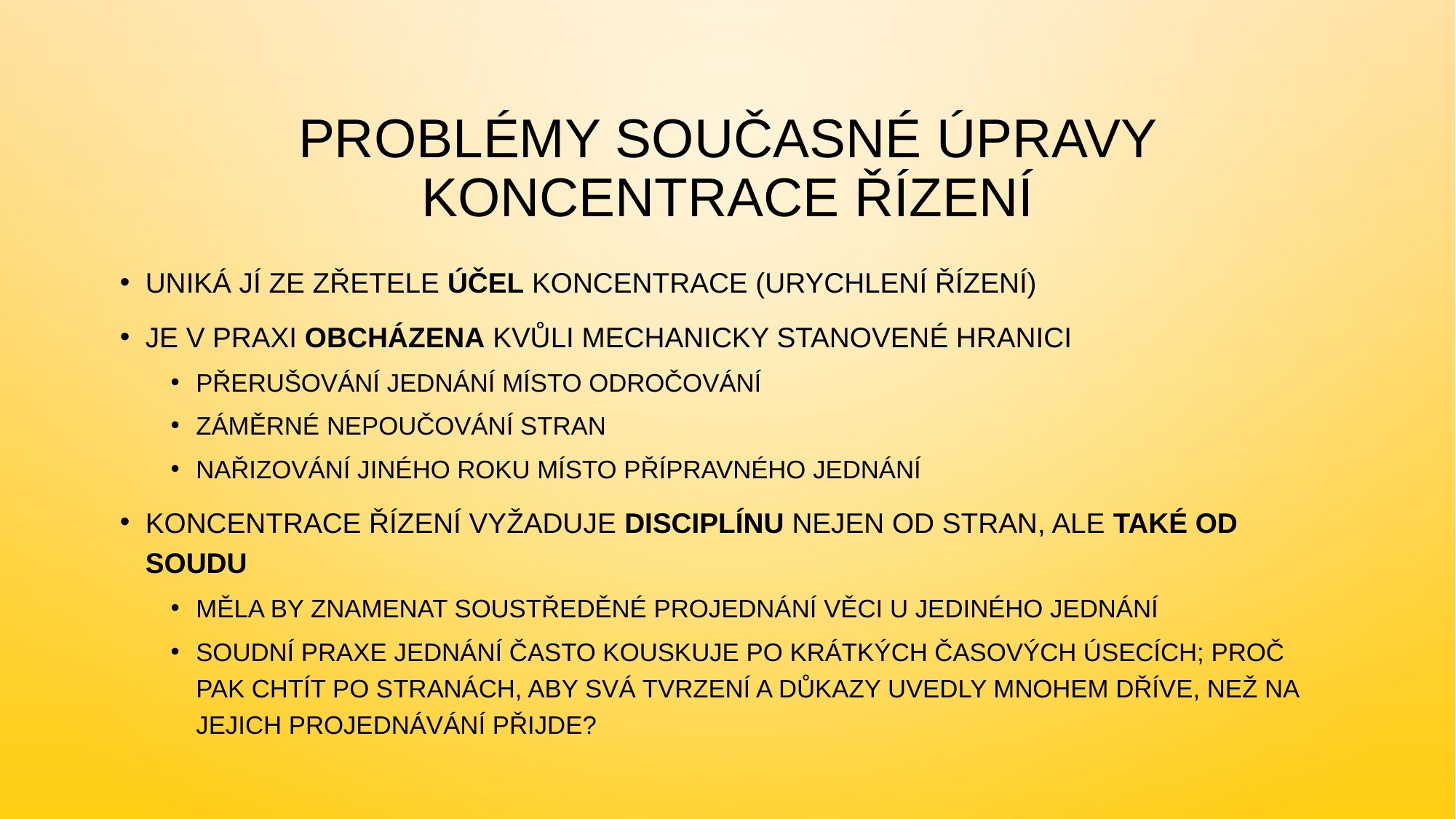

# Problémy současné úpravy koncentrace řízení
Uniká jí ze zřetele účel koncentrace (urychlení řízení)
Je v praxi obcházena kvůli mechanicky stanovené hranici
přerušování jednání místo odročování
záměrné nepoučování stran
nařizování jiného roku místo přípravného jednání
Koncentrace řízení vyžaduje disciplínu nejen od stran, ale také od soudu
měla by znamenat soustředěné projednání věci u jediného jednání
soudní praxe jednání často kouskuje po krátkých časových úsecích; proč pak chtít po stranách, aby svá tvrzení a důkazy uvedly mnohem dříve, než na jejich projednávání přijde?